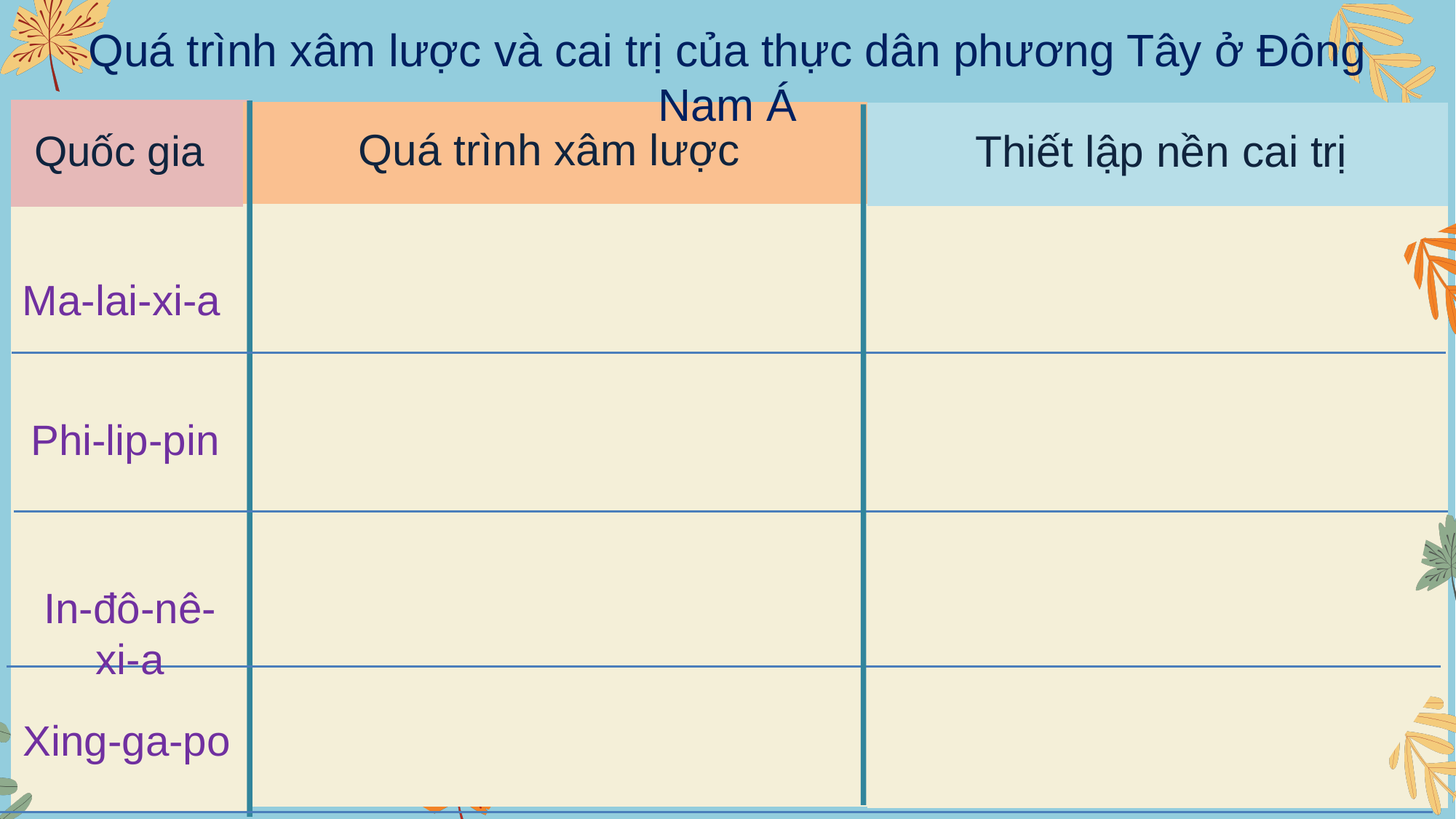

Quá trình xâm lược và cai trị của thực dân phương Tây ở Đông Nam Á
|  | HOẠT ĐỘNG |
| --- | --- |
|  |  |

|  | HOẠT ĐỘNG |
| --- | --- |
|  |  |
|  | HOẠT ĐỘNG |
| --- | --- |
|  |  |

Quá trình xâm lược
Thiết lập nền cai trị
Quốc gia
DANH SÁCH VIỆC CẦN LÀM

Ma-lai-xi-a
Phi-lip-pin

In-đô-nê-xi-a
Xing-ga-po